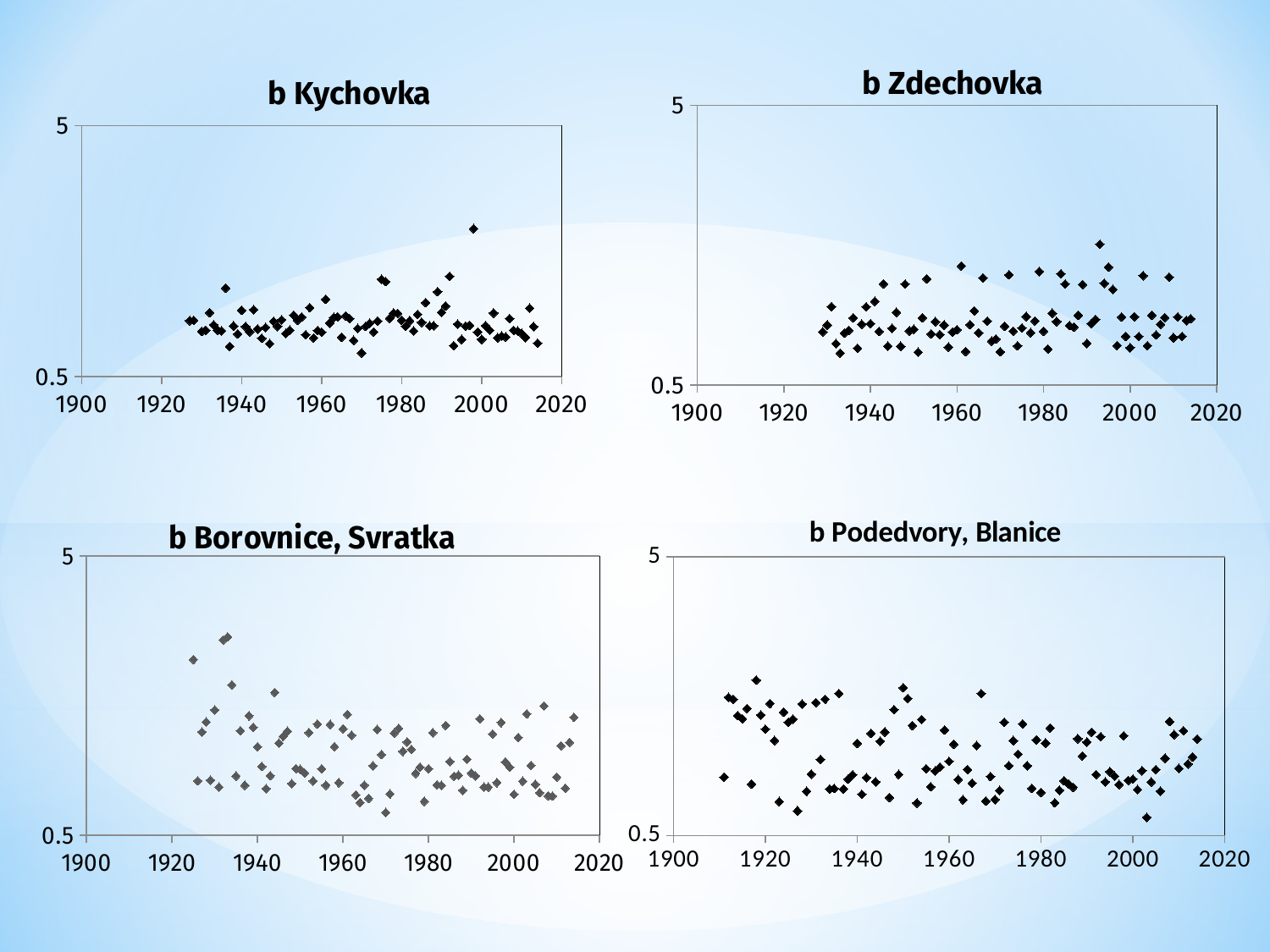

### Chart: b Zdechovka

| Category |  |
|---|---|

### Chart: b Kychovka

| Category |  |
|---|---|

### Chart: b Borovnice, Svratka

| Category |  |
|---|---|

### Chart: b Podedvory, Blanice

| Category |  |
|---|---|